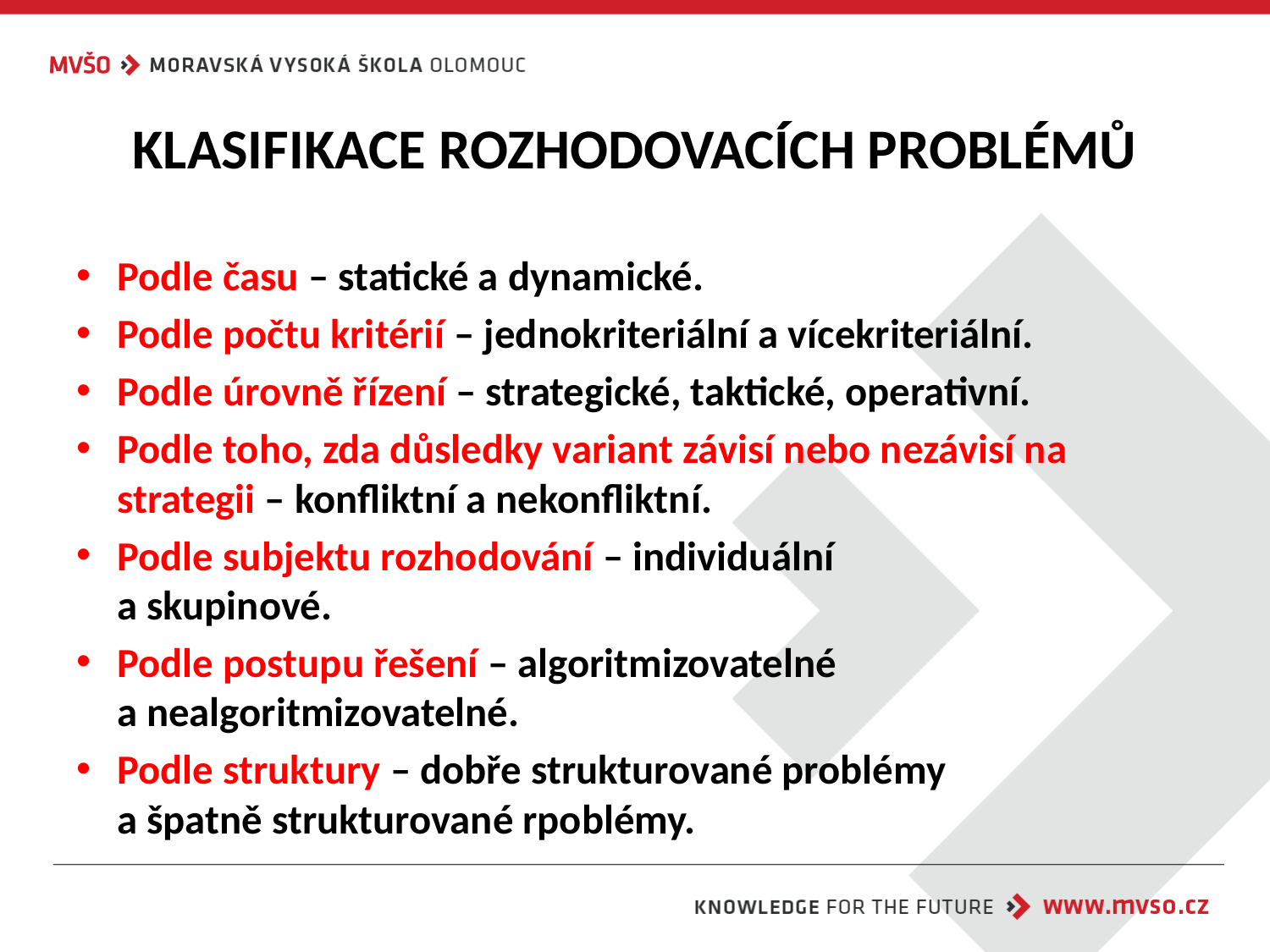

# KLASIFIKACE ROZHODOVACÍCH PROBLÉMŮ
Podle času – statické a dynamické.
Podle počtu kritérií – jednokriteriální a vícekriteriální.
Podle úrovně řízení – strategické, taktické, operativní.
Podle toho, zda důsledky variant závisí nebo nezávisí na strategii – konfliktní a nekonfliktní.
Podle subjektu rozhodování – individuální
a skupinové.
Podle postupu řešení – algoritmizovatelné
a nealgoritmizovatelné.
Podle struktury – dobře strukturované problémy
a špatně strukturované rpoblémy.